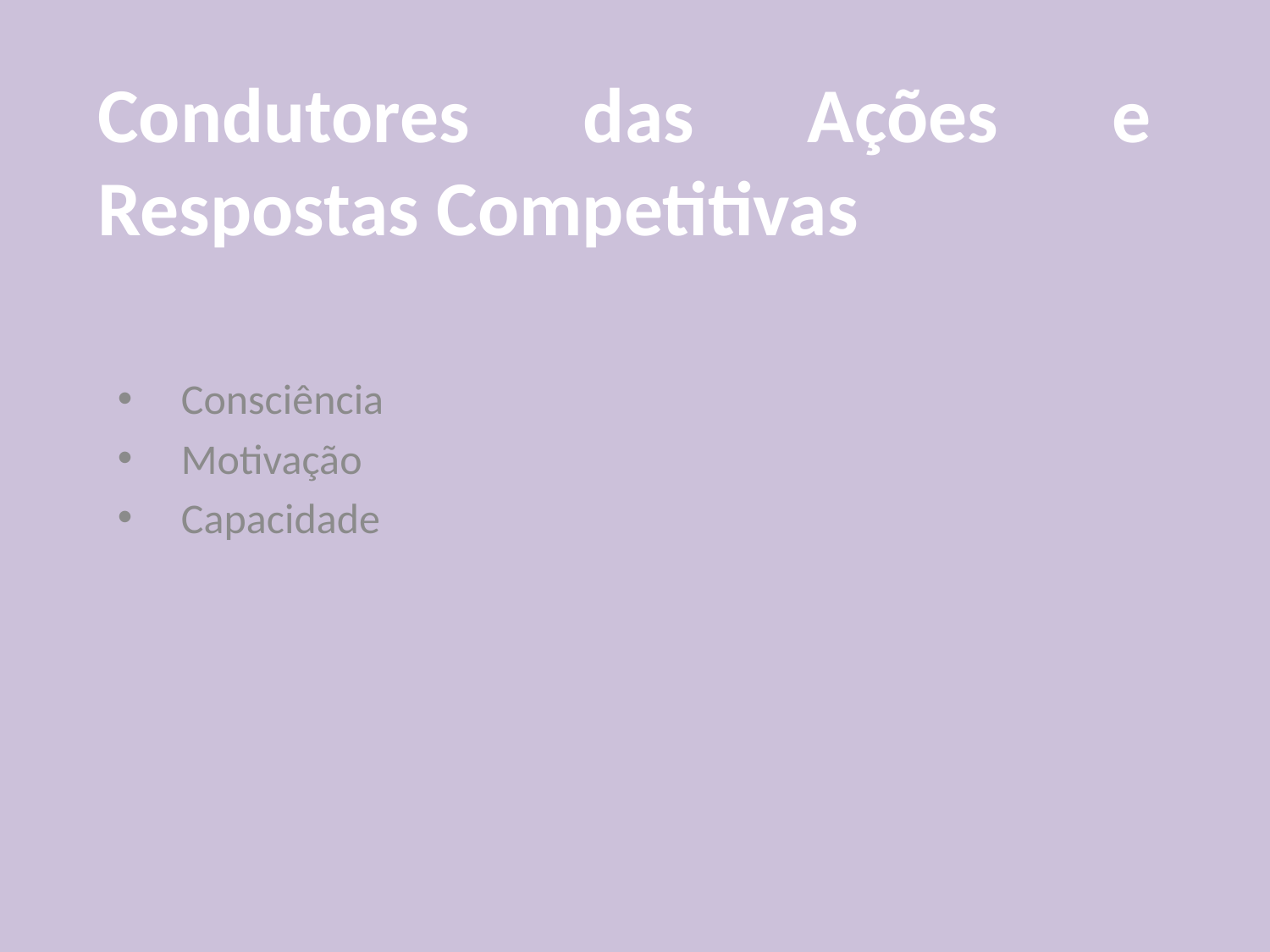

# Condutores das Ações e Respostas Competitivas
Consciência
Motivação
Capacidade